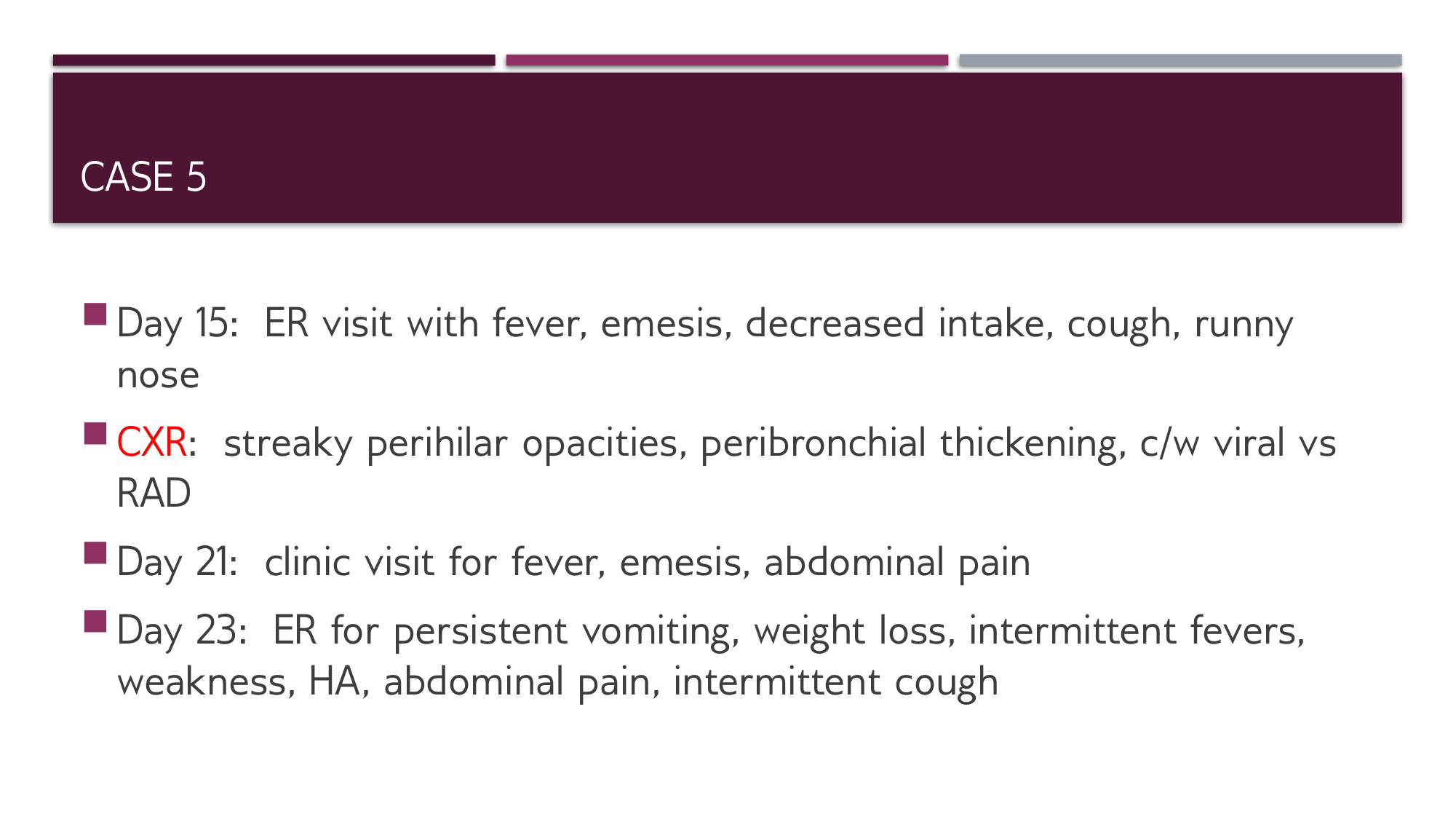

# Case 5
Day 15:  ER visit with fever, emesis, decreased intake, cough, runny nose
CXR:  streaky perihilar opacities, peribronchial thickening, c/w viral vs RAD
Day 21:  clinic visit for fever, emesis, abdominal pain
Day 23:  ER for persistent vomiting, weight loss, intermittent fevers, weakness, HA, abdominal pain, intermittent cough